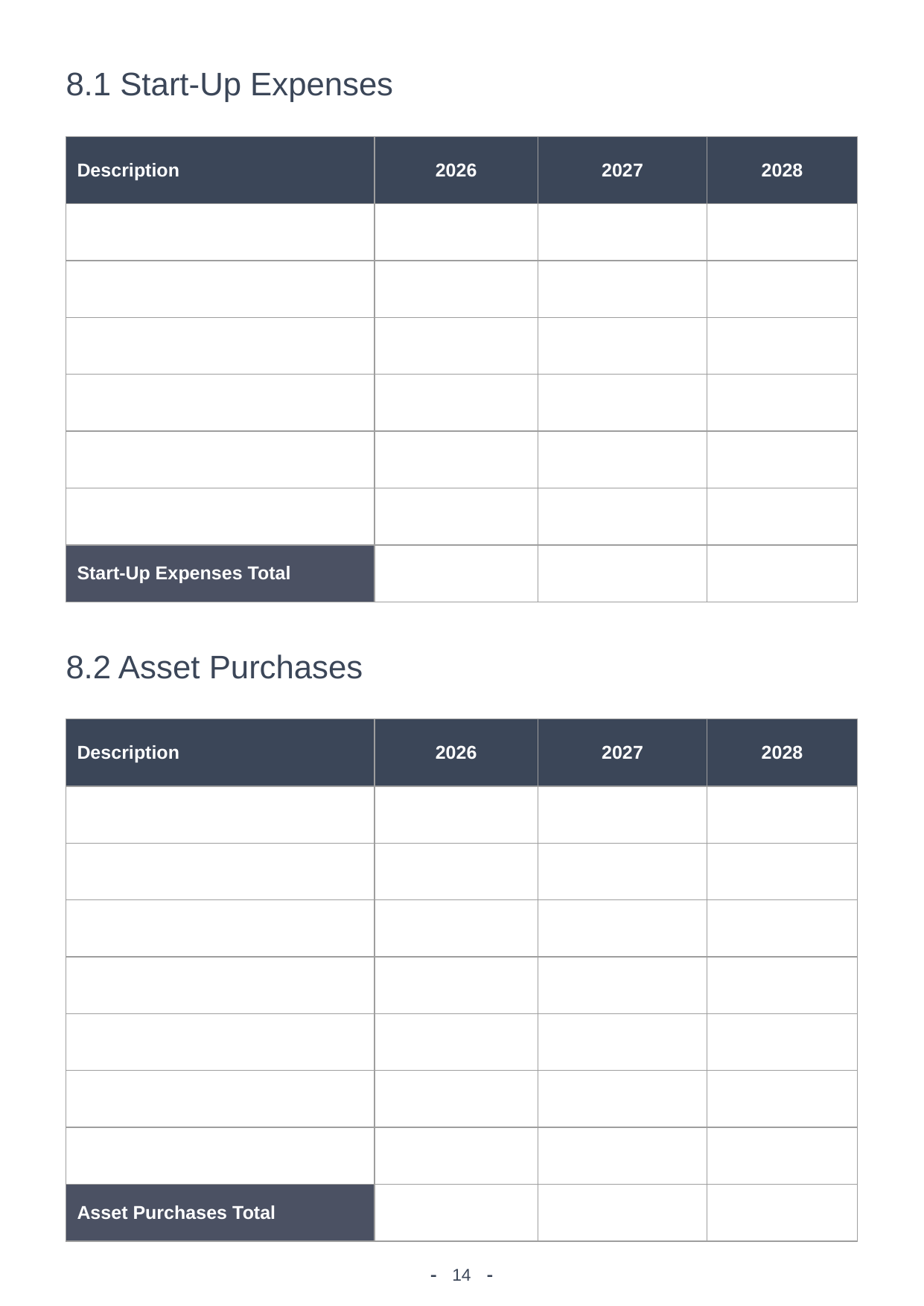

8.1 Start-Up Expenses
| Description | 2026 | 2027 | 2028 |
| --- | --- | --- | --- |
|  |  |  |  |
|  |  |  |  |
|  |  |  |  |
|  |  |  |  |
|  |  |  |  |
|  |  |  |  |
| Start-Up Expenses Total |  |  |  |
8.2 Asset Purchases
| Description | 2026 | 2027 | 2028 |
| --- | --- | --- | --- |
|  |  |  |  |
|  |  |  |  |
|  |  |  |  |
|  |  |  |  |
|  |  |  |  |
|  |  |  |  |
|  |  |  |  |
| Asset Purchases Total |  |  |  |
14